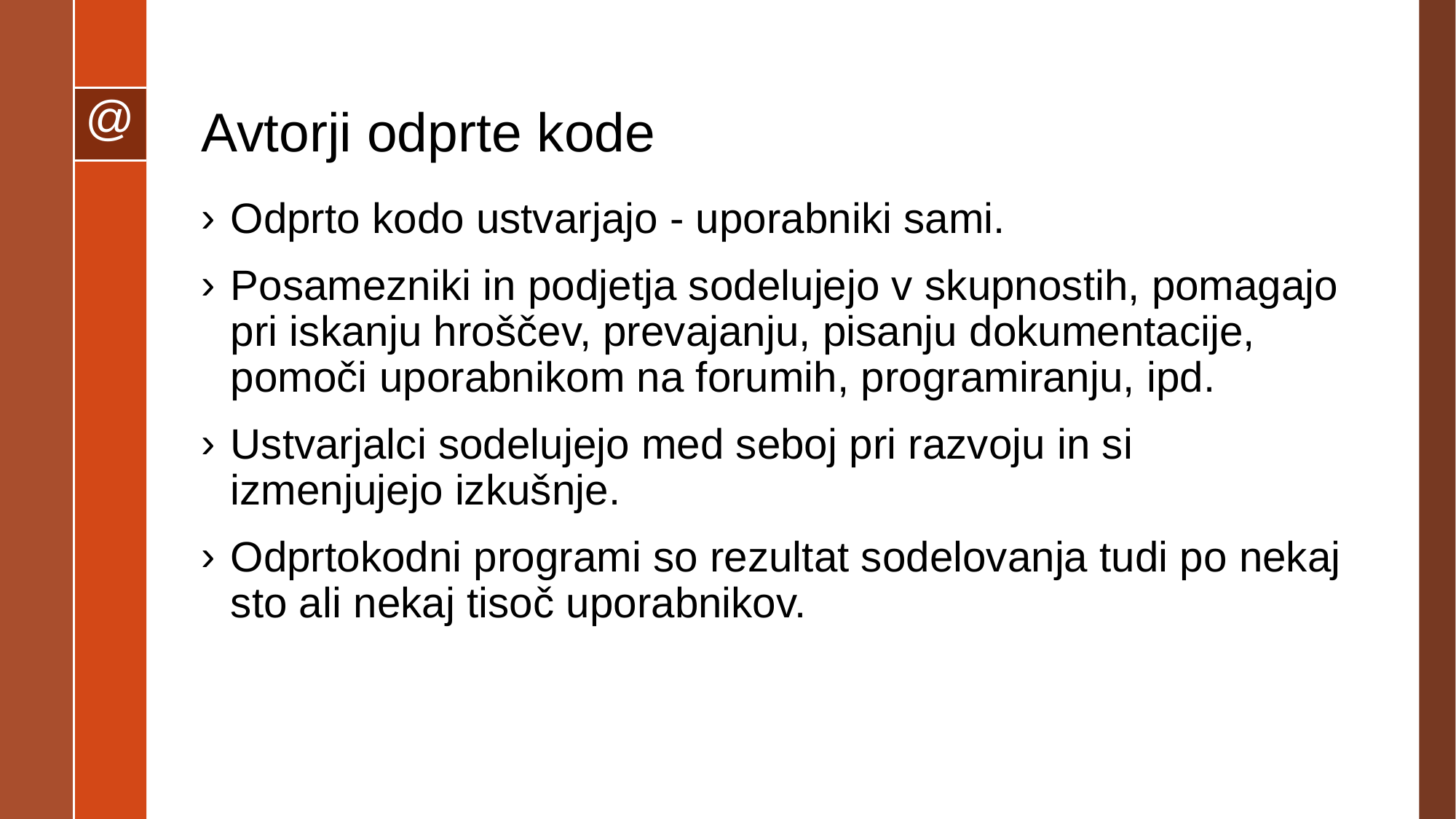

# Avtorji odprte kode
Odprto kodo ustvarjajo - uporabniki sami.
Posamezniki in podjetja sodelujejo v skupnostih, pomagajo pri iskanju hroščev, prevajanju, pisanju dokumentacije, pomoči uporabnikom na forumih, programiranju, ipd.
Ustvarjalci sodelujejo med seboj pri razvoju in si izmenjujejo izkušnje.
Odprtokodni programi so rezultat sodelovanja tudi po nekaj sto ali nekaj tisoč uporabnikov.